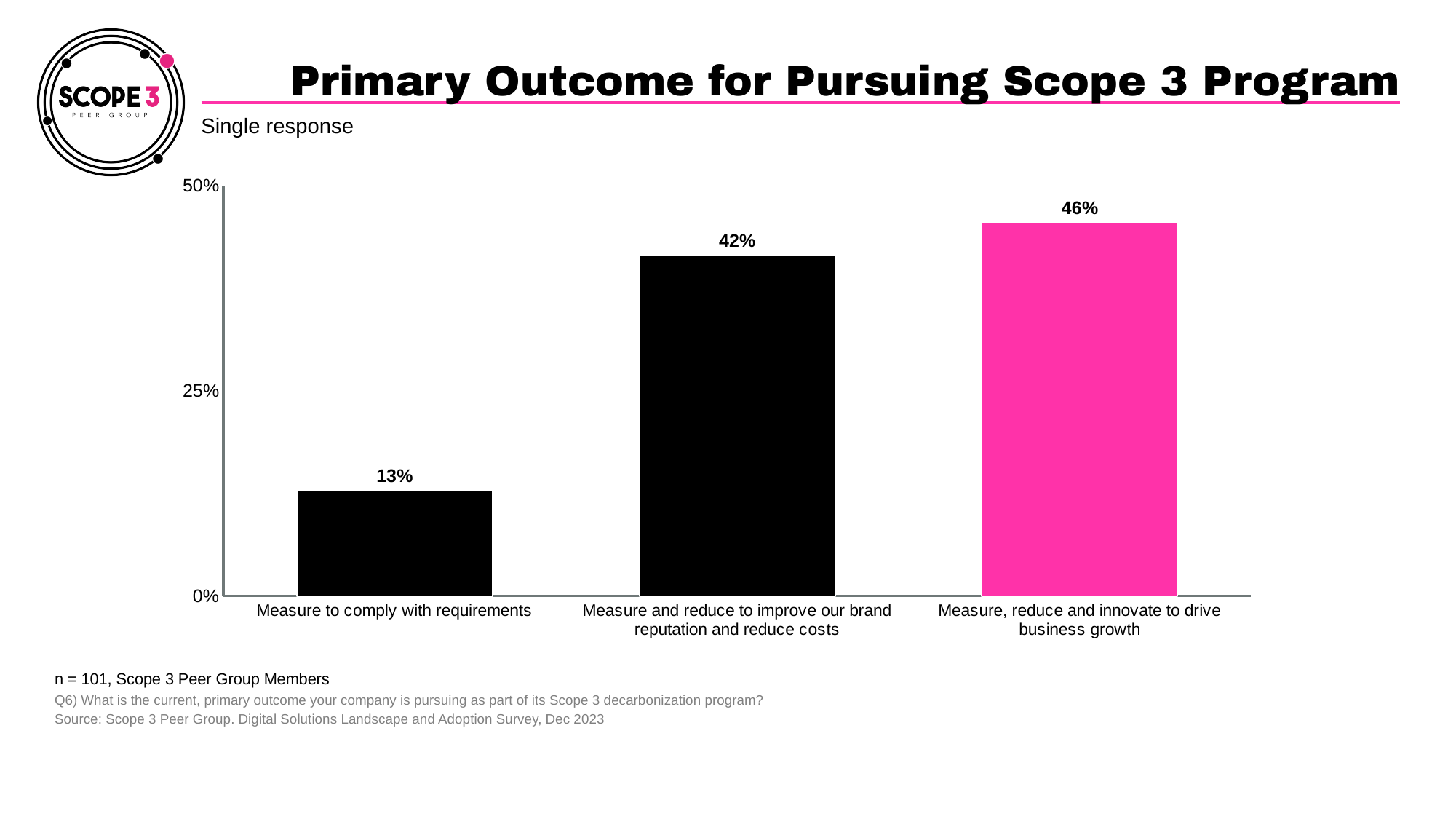

# Primary Outcome for Pursuing Scope 3 Program
Single response

### Chart

| Category |  |
|---|---|
| Measure, reduce and innovate to drive business growth | 0.4554 |
| Measure and reduce to improve our brand reputation and reduce costs | 0.4158 |
| Measure to comply with requirements | 0.1287 |
n = 101, Scope 3 Peer Group Members
Q6) What is the current, primary outcome your company is pursuing as part of its Scope 3 decarbonization program?
Source: Scope 3 Peer Group. Digital Solutions Landscape and Adoption Survey, Dec 2023